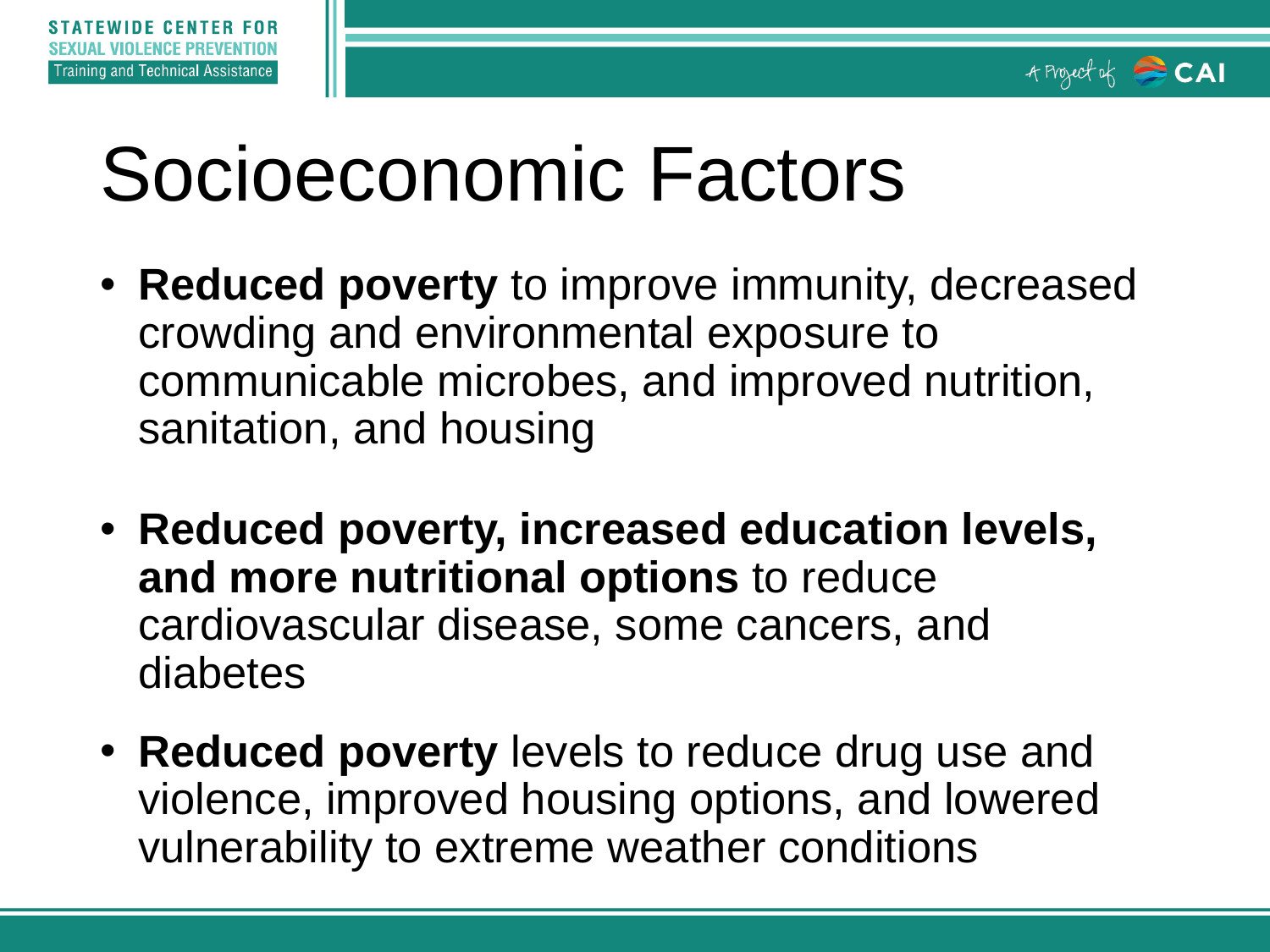

# Socioeconomic Factors
Reduced poverty to improve immunity, decreased crowding and environmental exposure to communicable microbes, and improved nutrition, sanitation, and housing
Reduced poverty, increased education levels, and more nutritional options to reduce cardiovascular disease, some cancers, and diabetes

Reduced poverty levels to reduce drug use and violence, improved housing options, and lowered vulnerability to extreme weather conditions